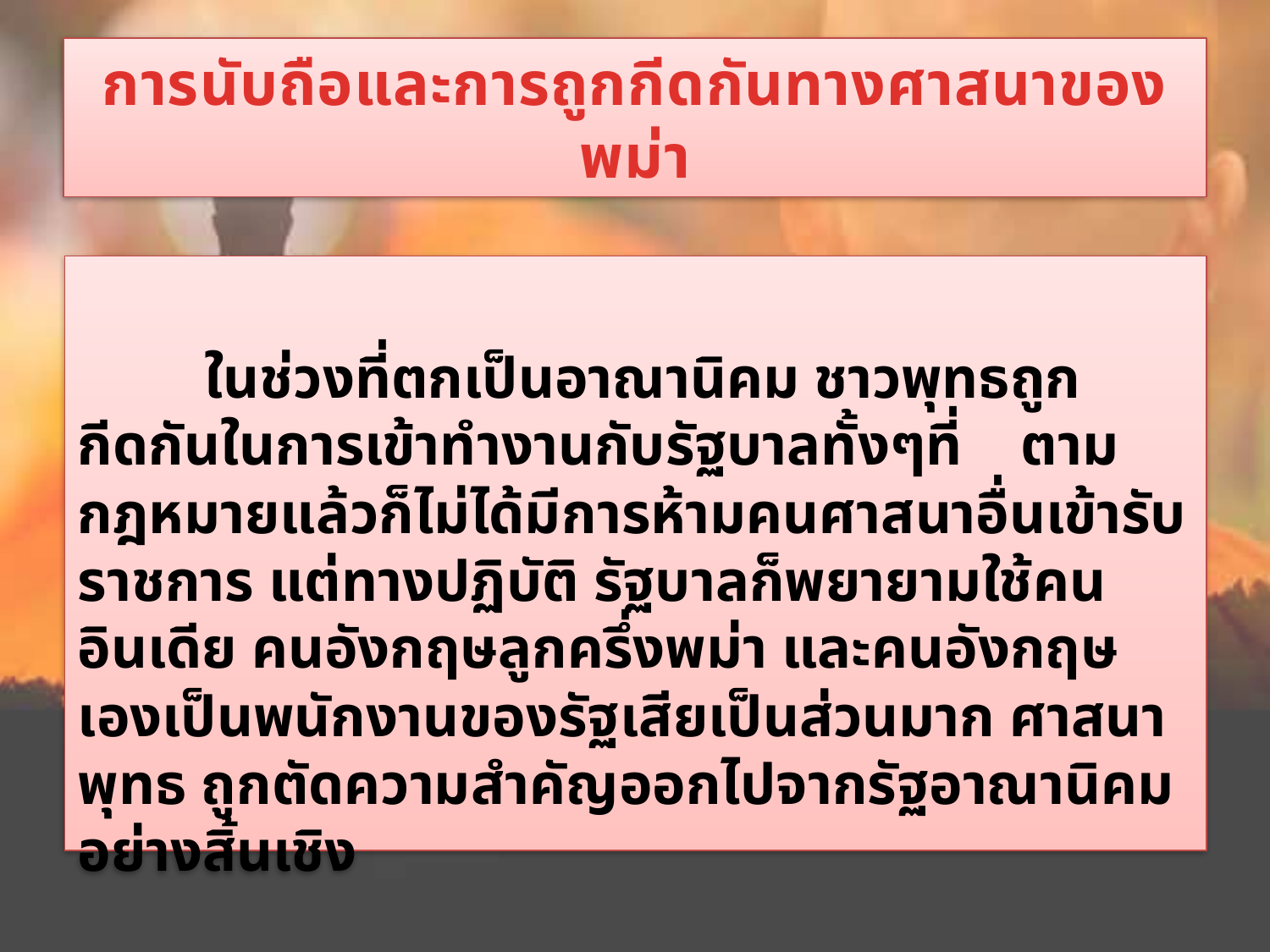

# การนับถือและการถูกกีดกันทางศาสนาของพม่า

	ในช่วงที่ตกเป็นอาณานิคม ชาวพุทธถูกกีดกันในการเข้าทำงานกับรัฐบาลทั้งๆที่    ตามกฎหมายแล้วก็ไม่ได้มีการห้ามคนศาสนาอื่นเข้ารับราชการ แต่ทางปฏิบัติ รัฐบาลก็พยายามใช้คนอินเดีย คนอังกฤษลูกครึ่งพม่า และคนอังกฤษเองเป็นพนักงานของรัฐเสียเป็นส่วนมาก ศาสนาพุทธ ถูกตัดความสำคัญออกไปจากรัฐอาณานิคมอย่างสิ้นเชิง